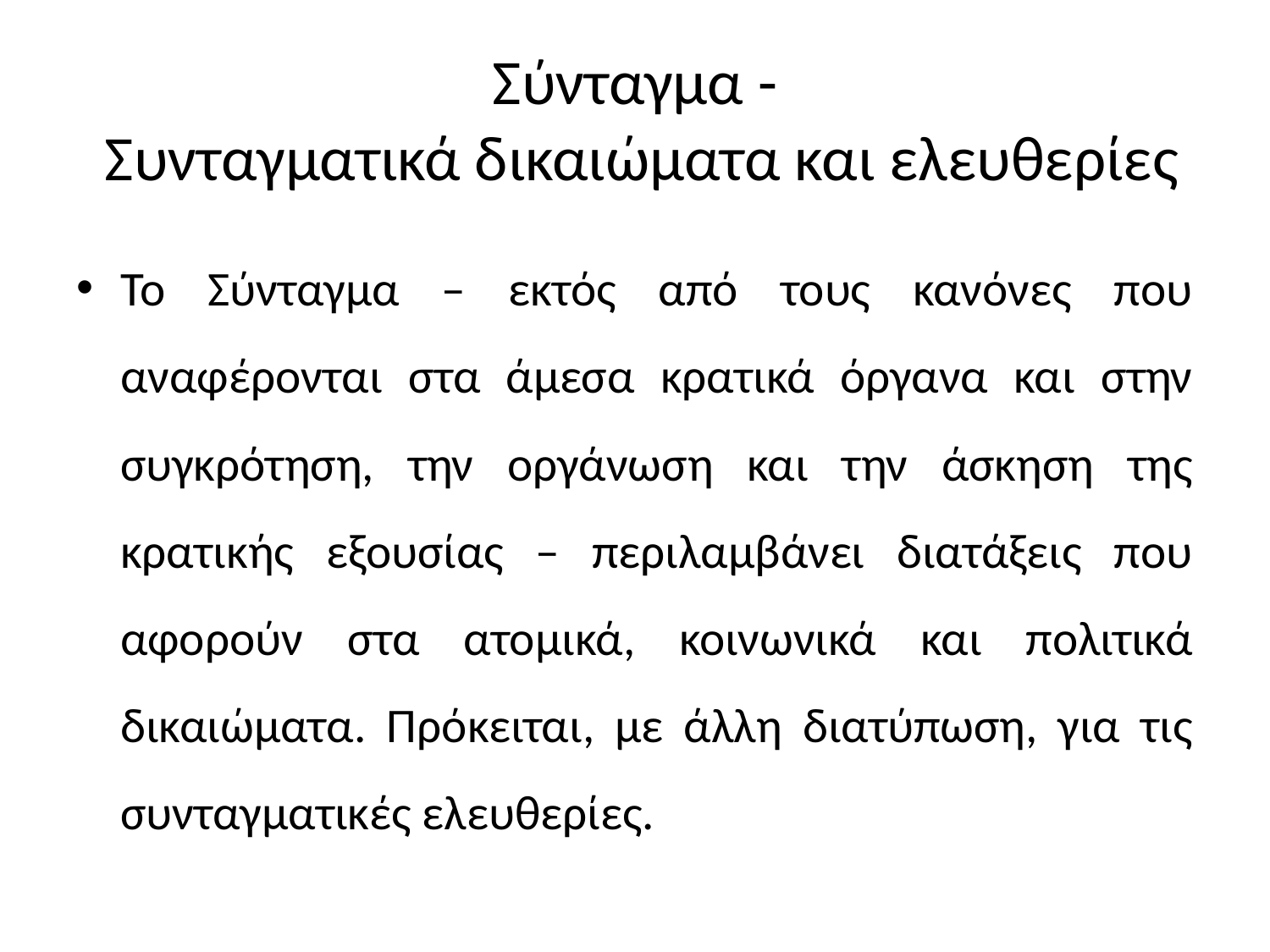

# Σύνταγμα - Συνταγματικά δικαιώματα και ελευθερίες
Το Σύνταγμα – εκτός από τους κανόνες που αναφέρονται στα άμεσα κρατικά όργανα και στην συγκρότηση, την οργάνωση και την άσκηση της κρατικής εξουσίας – περιλαμβάνει διατάξεις που αφορούν στα ατομικά, κοινωνικά και πολιτικά δικαιώματα. Πρόκειται, με άλλη διατύπωση, για τις συνταγματικές ελευθερίες.